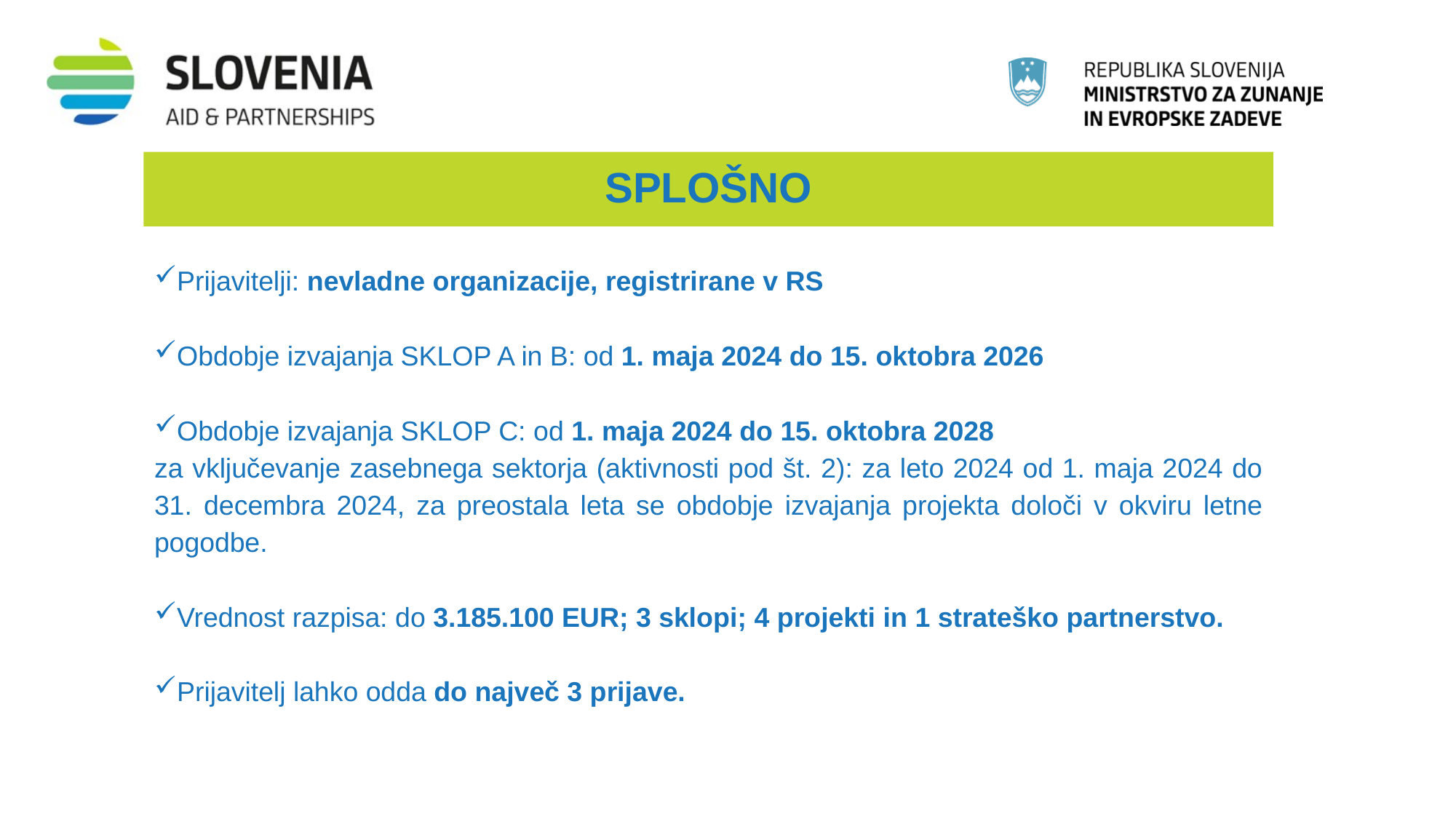

SPLOŠNO

Prijavitelji: nevladne organizacije, registrirane v RS

Obdobje izvajanja SKLOP A in B: od 1. maja 2024 do 15. oktobra 2026

Obdobje izvajanja SKLOP C: od 1. maja 2024 do 15. oktobra 2028
za vključevanje zasebnega sektorja (aktivnosti pod št. 2): za leto 2024 od 1. maja 2024 do 31. decembra 2024, za preostala leta se obdobje izvajanja projekta določi v okviru letne pogodbe.

Vrednost razpisa: do 3.185.100 EUR; 3 sklopi; 4 projekti in 1 strateško partnerstvo.

Prijavitelj lahko odda do največ 3 prijave.